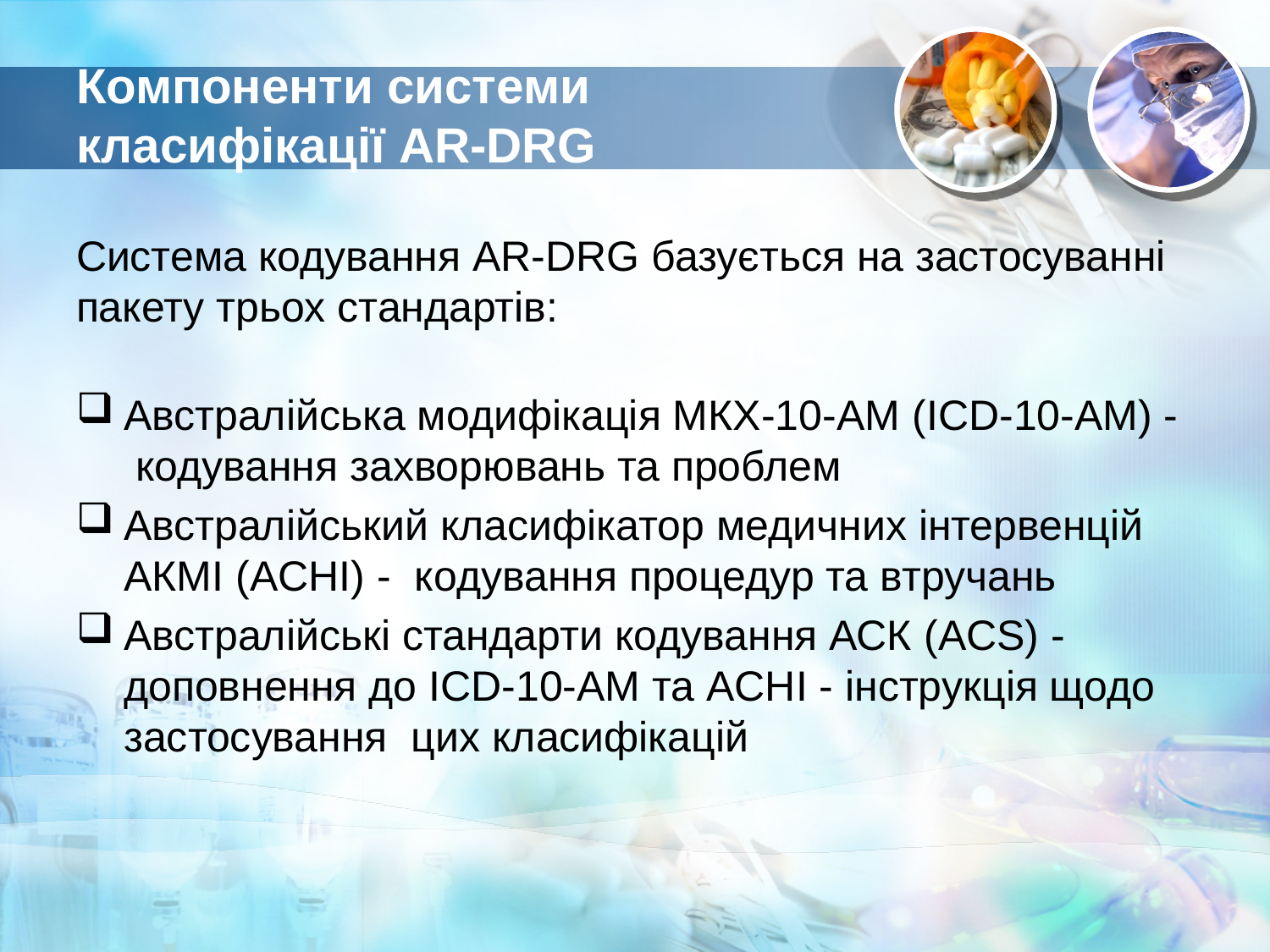

# Компоненти системи класифікації AR-DRG
Система кодування AR-DRG базується на застосуванні пакету трьох стандартів:

Австралійська модифікація МКХ-10-АМ (ICD-10-AM) -   кодування захворювань та проблем
Австралійський класифікатор медичних інтервенцій АКМІ (ACHI) -  кодування процедур та втручань
Австралійські стандарти кодування АСК (ACS) - доповнення до ICD-10-AM та ACHI - інструкція щодо застосування  цих класифікацій